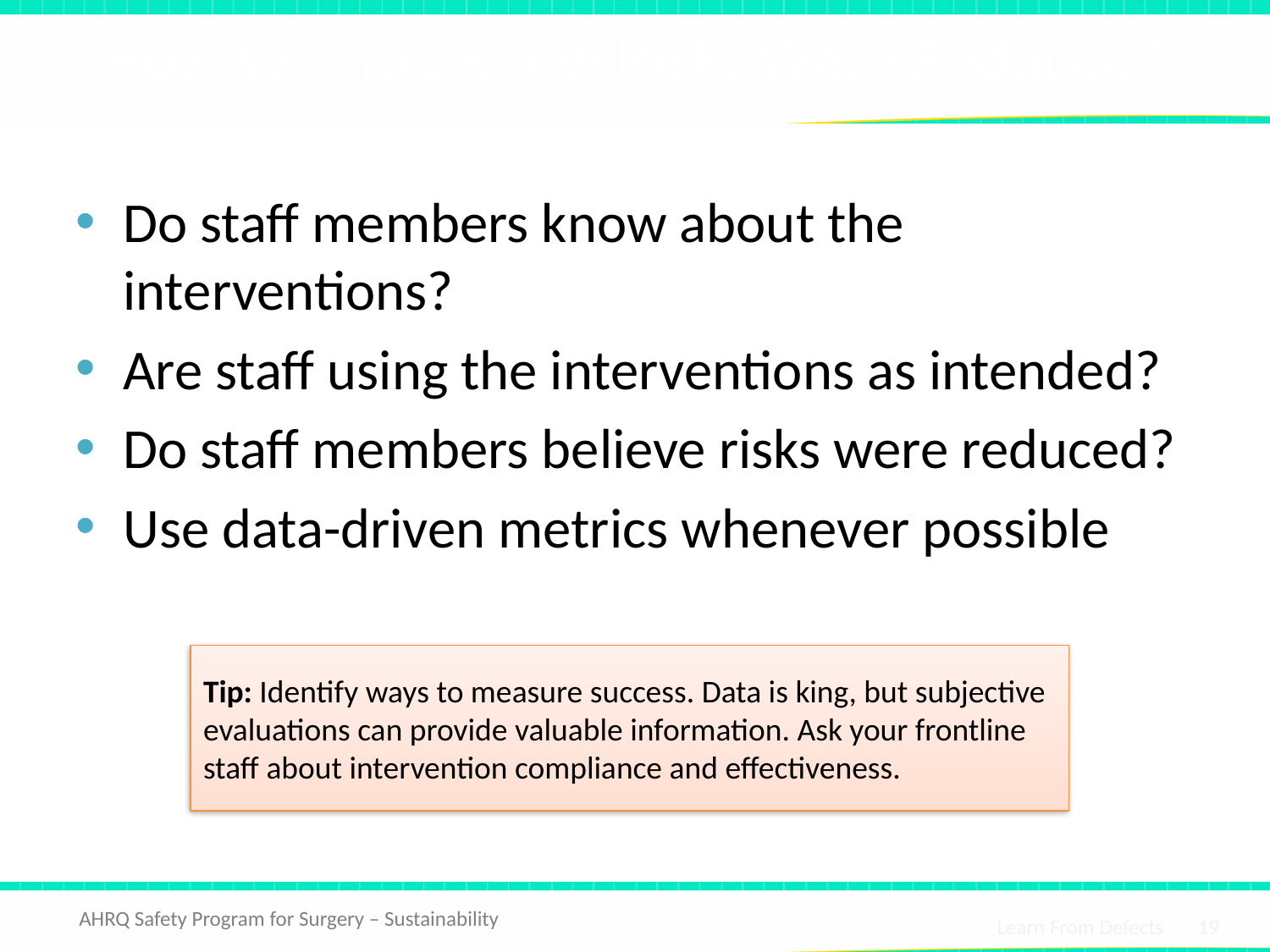

# How Will You Know Risks Were Reduced?

Do staff members know about the interventions?
Are staff using the interventions as intended?
Do staff members believe risks were reduced?
Use data-driven metrics whenever possible

Tip: Identify ways to measure success. Data is king, but subjective evaluations can provide valuable information. Ask your frontline staff about intervention compliance and effectiveness.